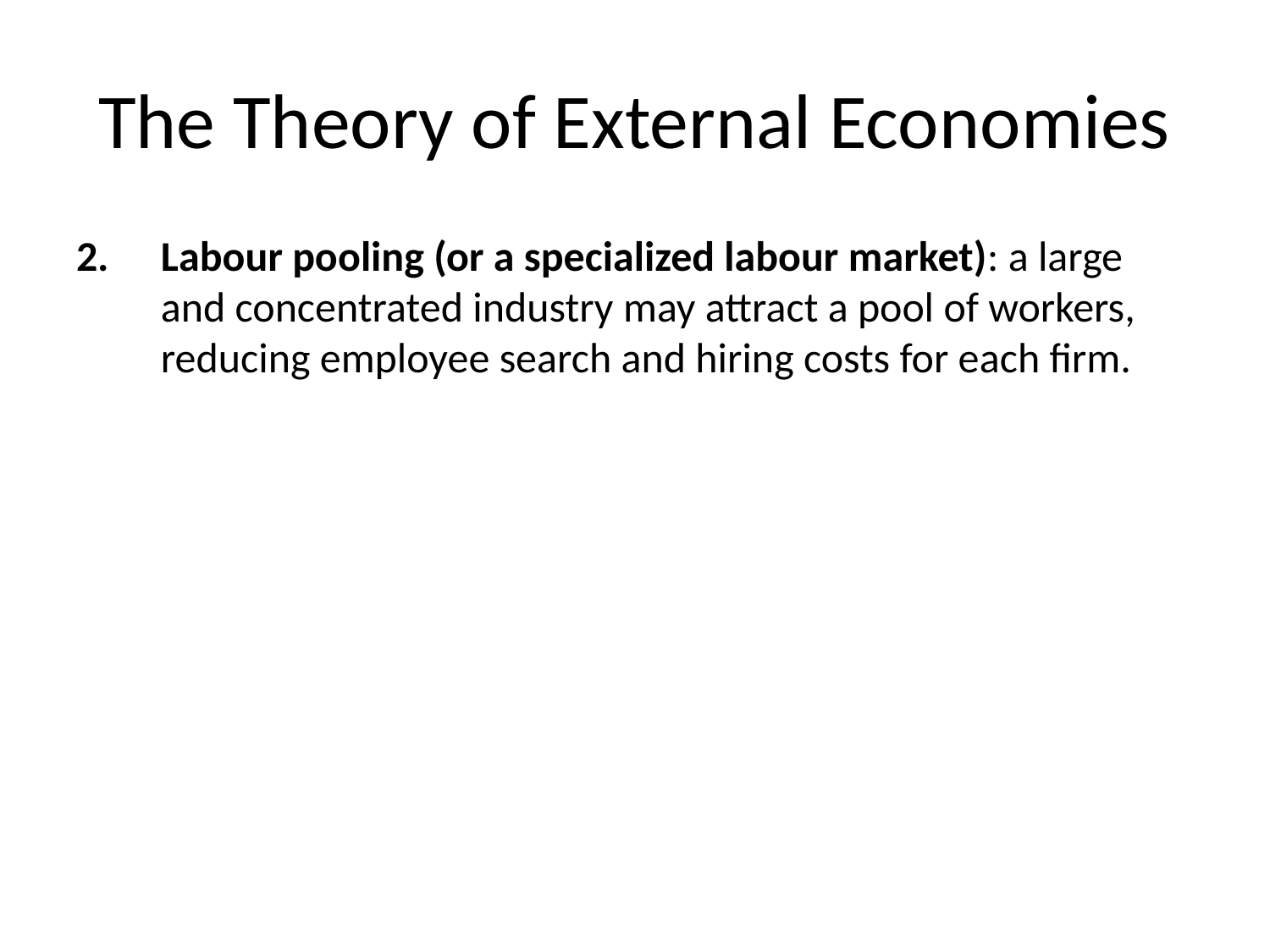

# The Theory of External Economies
Labour pooling (or a specialized labour market): a large and concentrated industry may attract a pool of workers, reducing employee search and hiring costs for each firm.